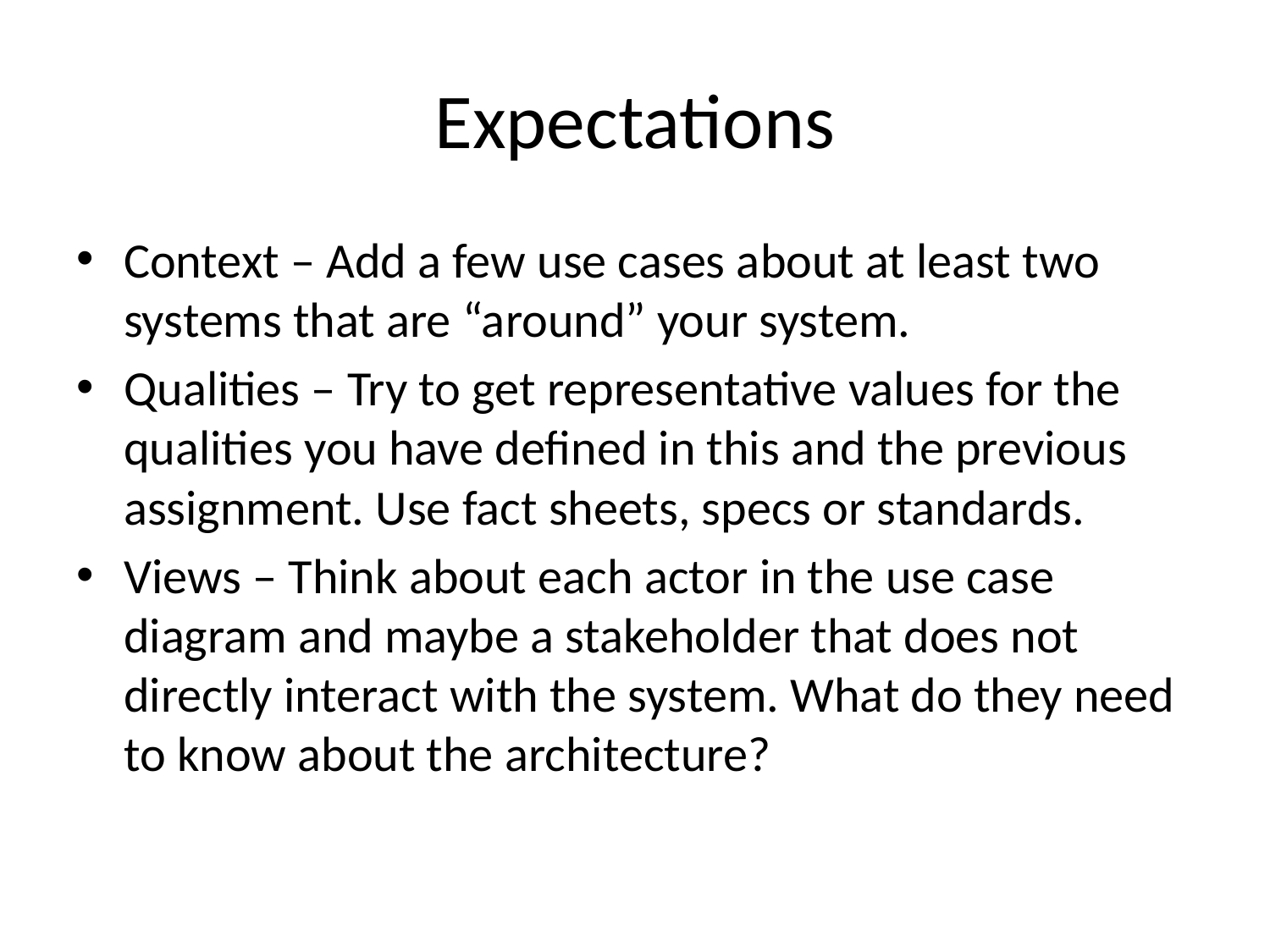

# Expectations
Context – Add a few use cases about at least two systems that are “around” your system.
Qualities – Try to get representative values for the qualities you have defined in this and the previous assignment. Use fact sheets, specs or standards.
Views – Think about each actor in the use case diagram and maybe a stakeholder that does not directly interact with the system. What do they need to know about the architecture?